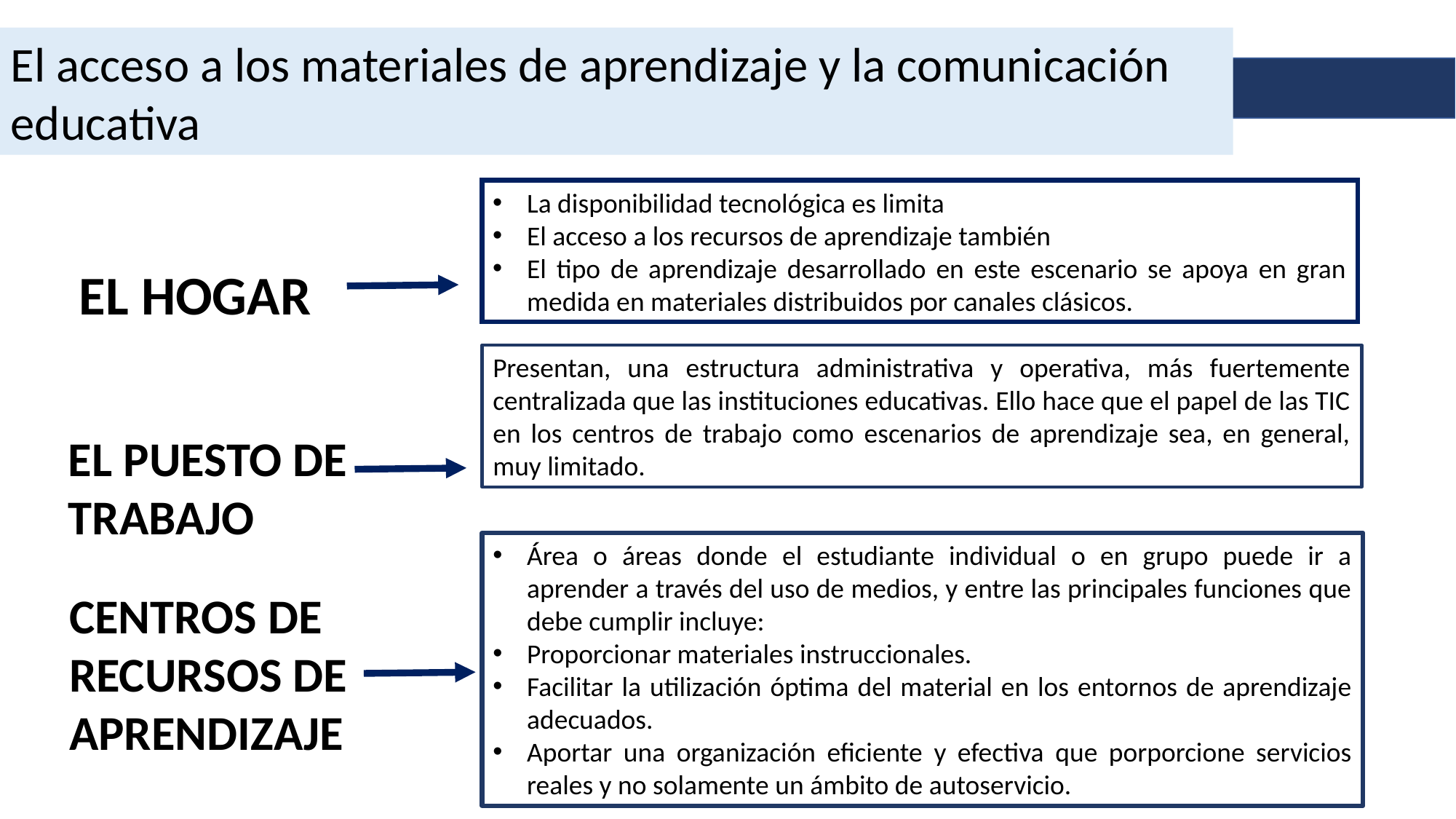

El acceso a los materiales de aprendizaje y la comunicación educativa

La disponibilidad tecnológica es limita
El acceso a los recursos de aprendizaje también
El tipo de aprendizaje desarrollado en este escenario se apoya en gran medida en materiales distribuidos por canales clásicos.
EL HOGAR
Presentan, una estructura administrativa y operativa, más fuertemente centralizada que las instituciones educativas. Ello hace que el papel de las TIC en los centros de trabajo como escenarios de aprendizaje sea, en general, muy limitado.
EL PUESTO DE TRABAJO
Área o áreas donde el estudiante individual o en grupo puede ir a aprender a través del uso de medios, y entre las principales funciones que debe cumplir incluye:
Proporcionar materiales instruccionales.
Facilitar la utilización óptima del material en los entornos de aprendizaje adecuados.
Aportar una organización eficiente y efectiva que porporcione servicios reales y no solamente un ámbito de autoservicio.
CENTROS DE RECURSOS DE APRENDIZAJE